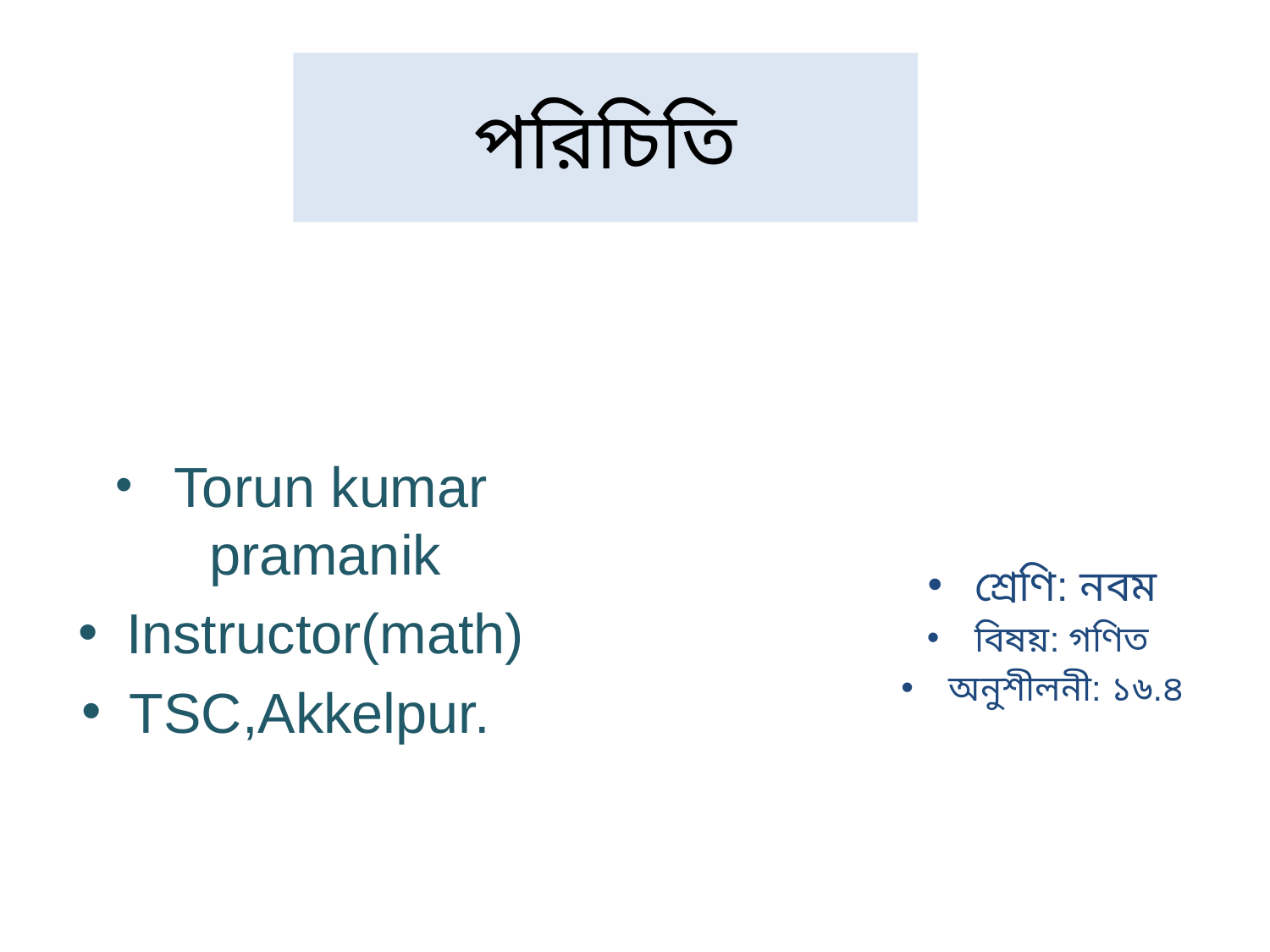

# পরিচিতি
 Torun kumar pramanik
Instructor(math)
TSC,Akkelpur.

শ্রেণি: নবম
বিষয়: গণিত
অনুশীলনী: ১৬.৪